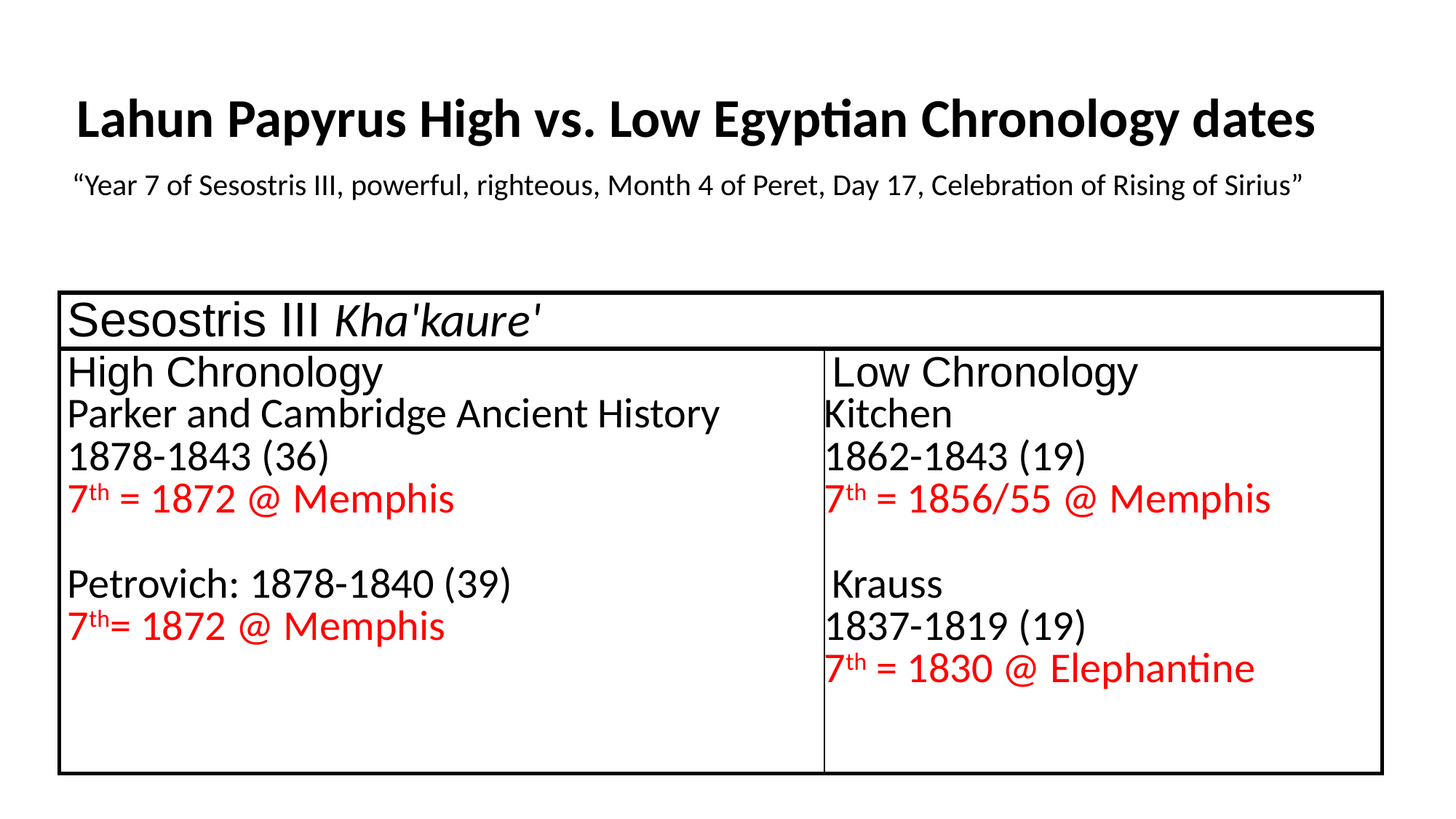

# Lahun Papyrus High vs. Low Egyptian Chronology dates
“Year 7 of Sesostris III, powerful, righteous, Month 4 of Peret, Day 17, Celebration of Rising of Sirius”
| Sesostris III Kha'kaure' |  |
| --- | --- |
| High Chronology Parker and Cambridge Ancient History 1878-1843 (36) 7th = 1872 @ Memphis Petrovich: 1878-1840 (39) 7th= 1872 @ Memphis | Low Chronology Kitchen 1862-1843 (19) 7th = 1856/55 @ Memphis Krauss 1837-1819 (19) 7th = 1830 @ Elephantine |